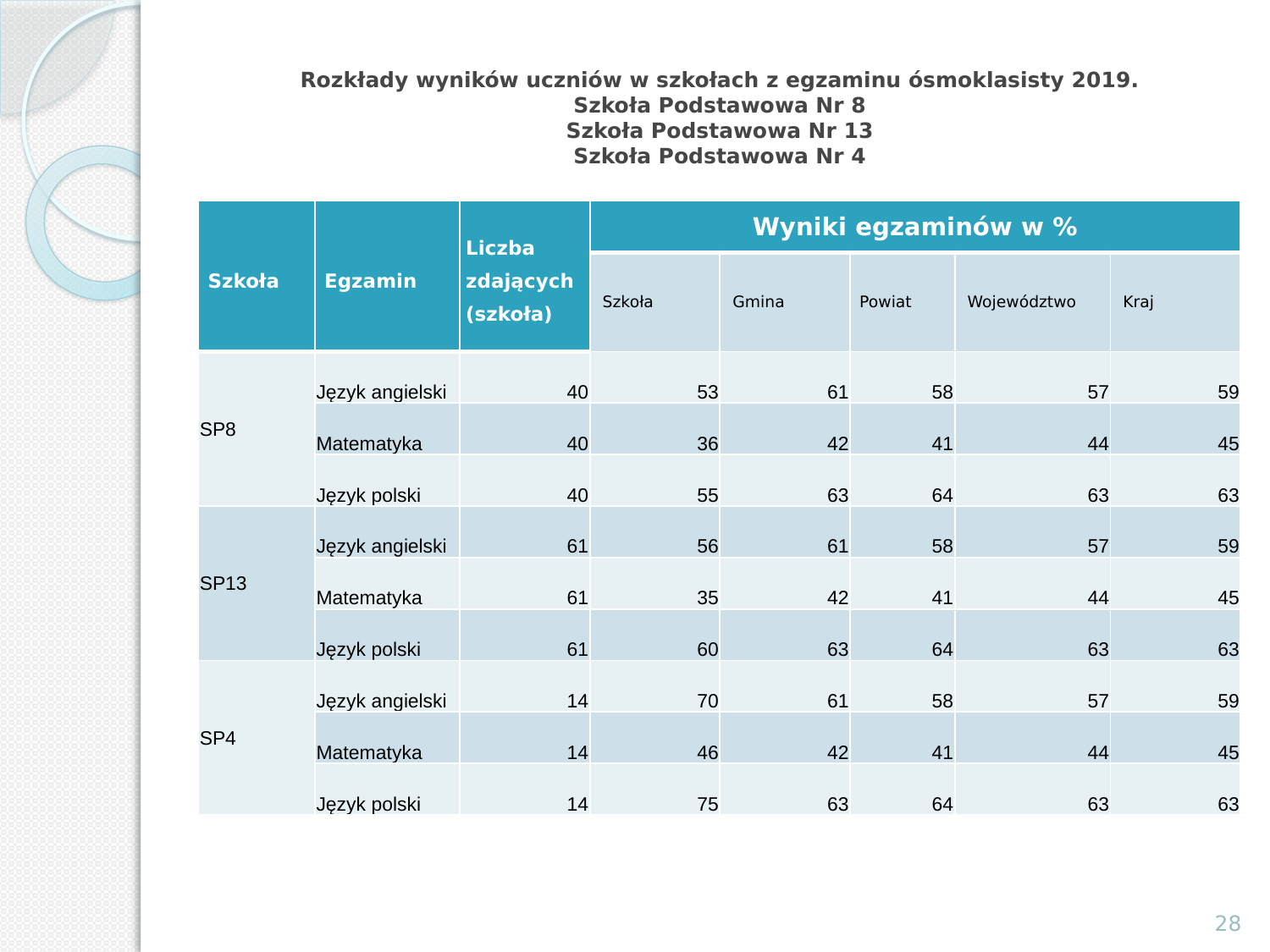

# Rozkłady wyników uczniów w szkołach z egzaminu ósmoklasisty 2019. Szkoła Podstawowa Nr 8 Szkoła Podstawowa Nr 13 Szkoła Podstawowa Nr 4
| Szkoła | Egzamin | Liczba zdających (szkoła) | Wyniki egzaminów w % |  |  |  |  |
| --- | --- | --- | --- | --- | --- | --- | --- |
|  |  |  | Szkoła | Gmina | Powiat | Województwo | Kraj |
| SP8 | Język angielski | 40 | 53 | 61 | 58 | 57 | 59 |
|  | Matematyka | 40 | 36 | 42 | 41 | 44 | 45 |
|  | Język polski | 40 | 55 | 63 | 64 | 63 | 63 |
| SP13 | Język angielski | 61 | 56 | 61 | 58 | 57 | 59 |
|  | Matematyka | 61 | 35 | 42 | 41 | 44 | 45 |
|  | Język polski | 61 | 60 | 63 | 64 | 63 | 63 |
| SP4 | Język angielski | 14 | 70 | 61 | 58 | 57 | 59 |
|  | Matematyka | 14 | 46 | 42 | 41 | 44 | 45 |
|  | Język polski | 14 | 75 | 63 | 64 | 63 | 63 |
28